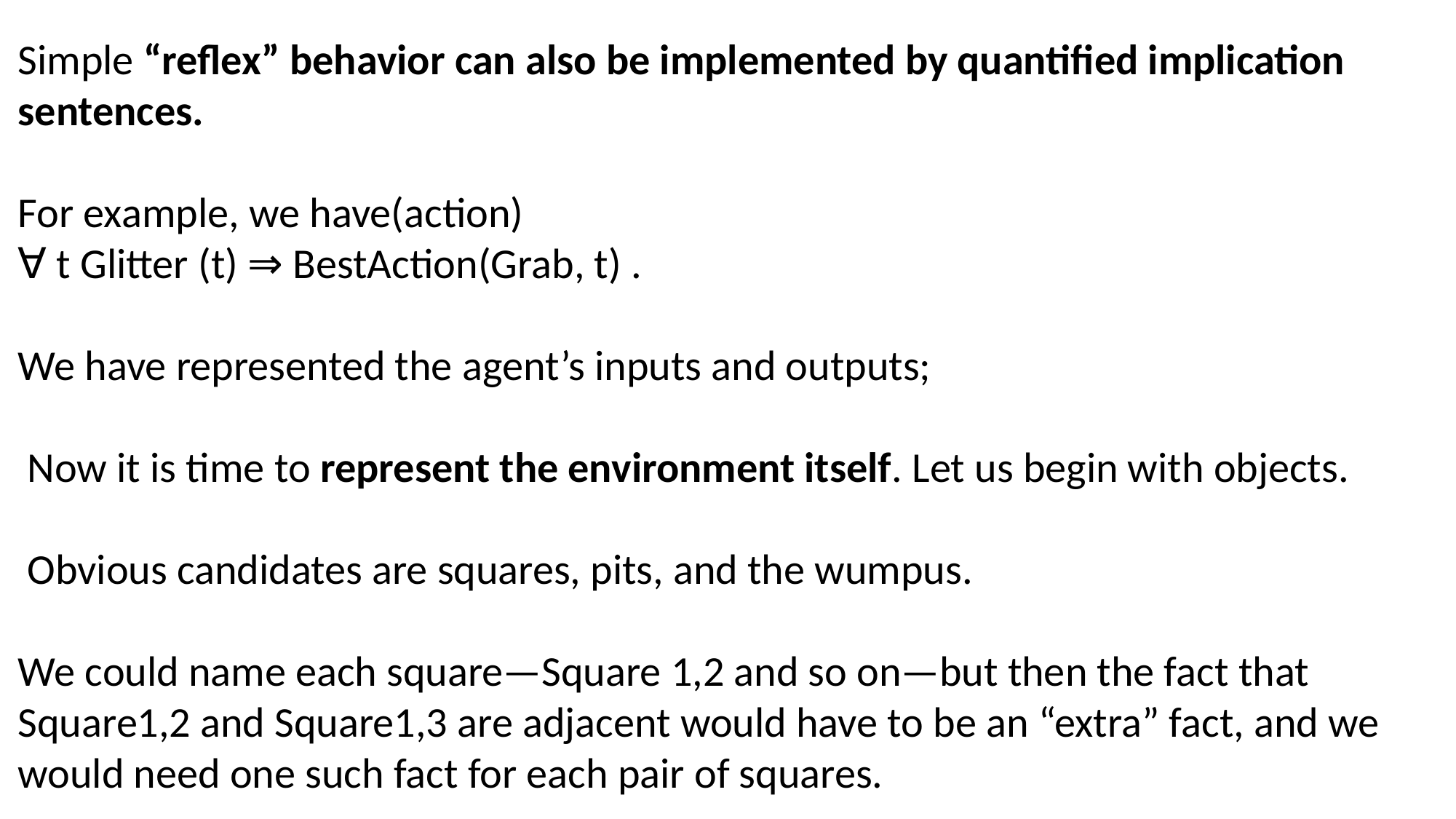

Simple “reflex” behavior can also be implemented by quantified implication sentences.

For example, we have(action)
∀ t Glitter (t) ⇒ BestAction(Grab, t) .

We have represented the agent’s inputs and outputs;

 Now it is time to represent the environment itself. Let us begin with objects.

 Obvious candidates are squares, pits, and the wumpus.

We could name each square—Square 1,2 and so on—but then the fact that Square1,2 and Square1,3 are adjacent would have to be an “extra” fact, and we would need one such fact for each pair of squares.